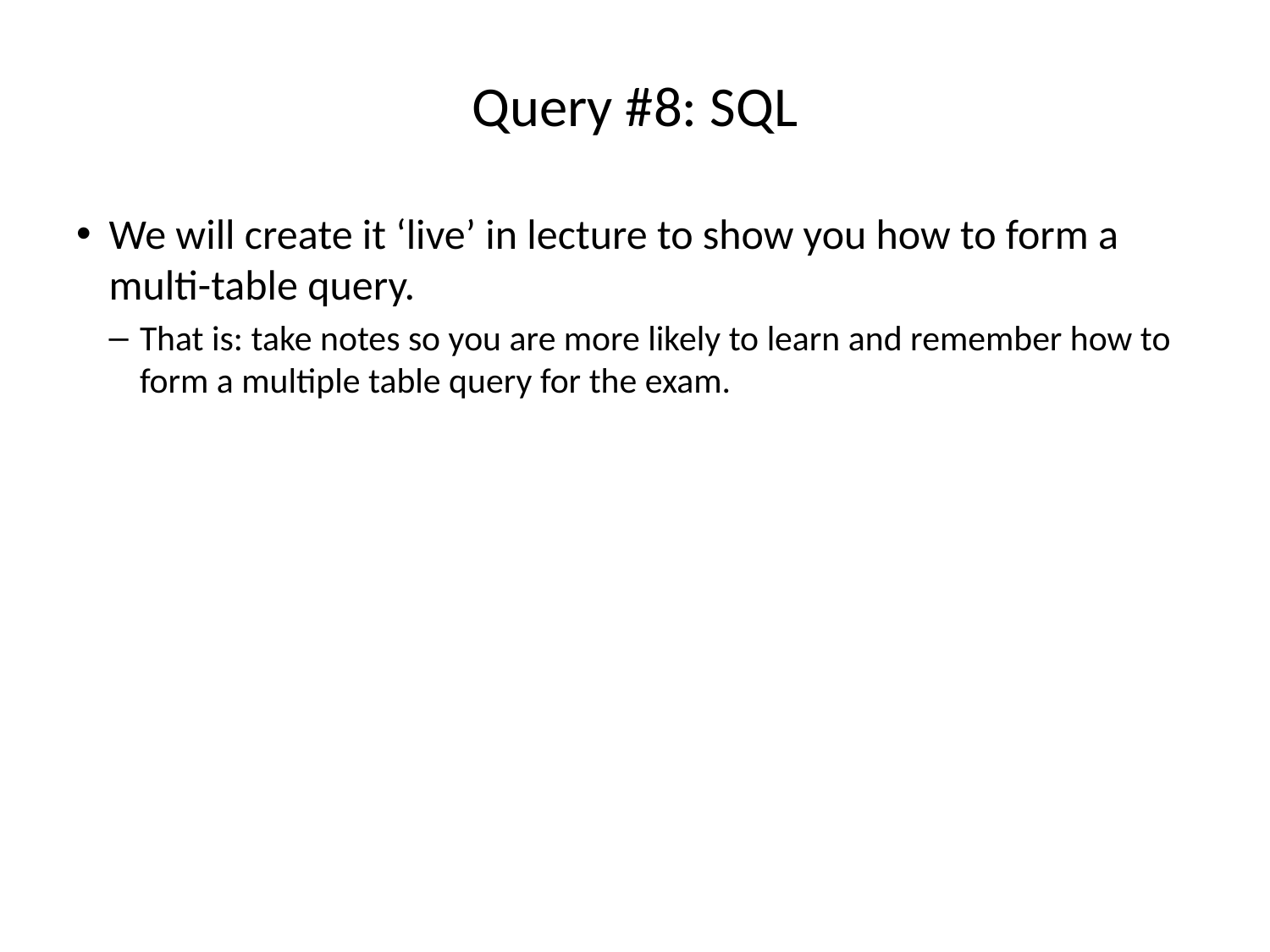

# Query #8: SQL
We will create it ‘live’ in lecture to show you how to form a multi-table query.
That is: take notes so you are more likely to learn and remember how to form a multiple table query for the exam.